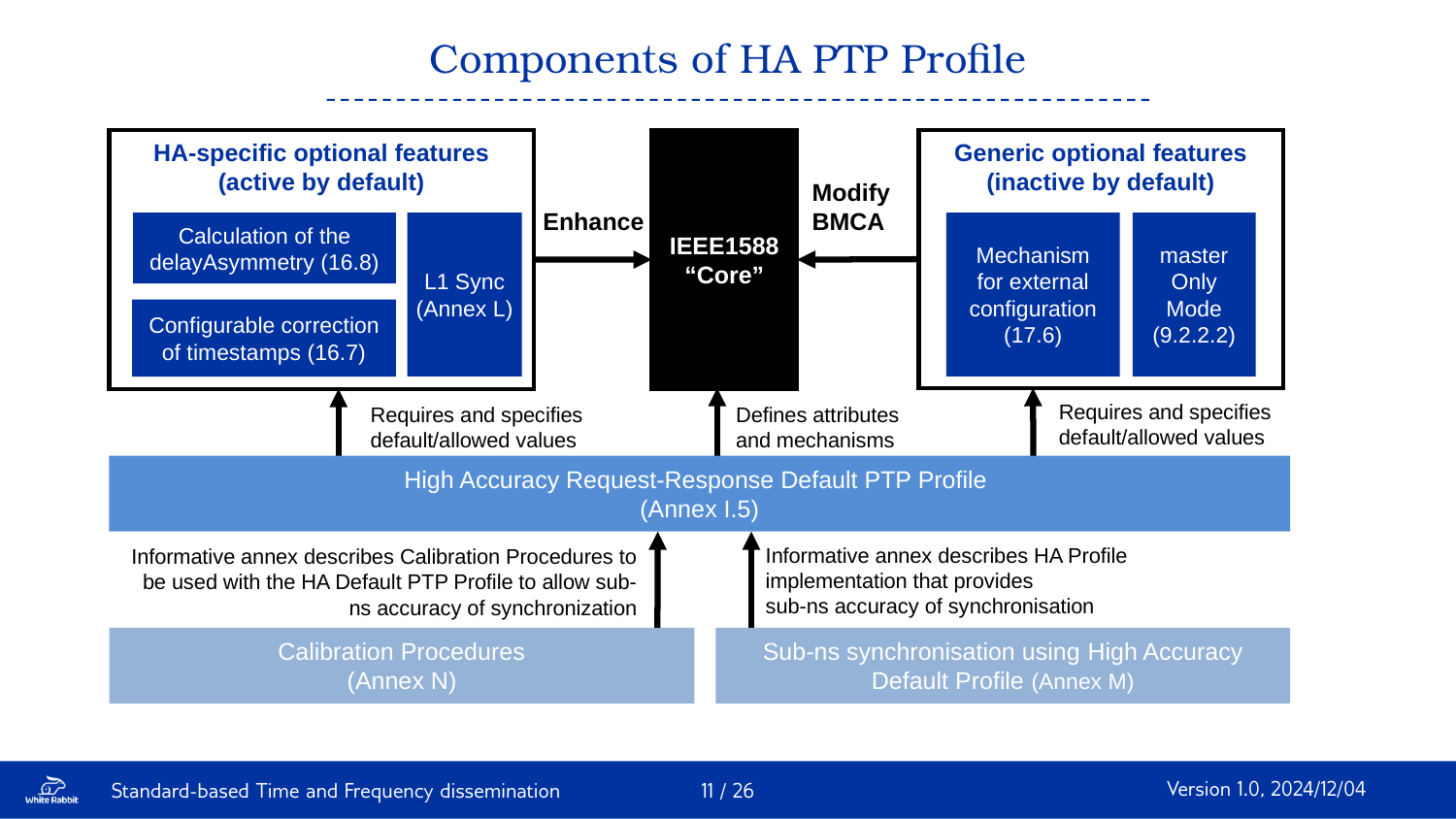

Components of HA PTP Profile
HA-specific optional features
(active by default)
Enhance
Calculation of the delayAsymmetry (16.8)
L1 Sync
(Annex L)
Configurable correction of timestamps (16.7)
Requires and specifies
default/allowed values
IEEE1588
“Core”
Generic optional features
(inactive by default)
Modify
BMCA
Mechanism for external configuration
(17.6)
master Only
Mode
(9.2.2.2)
Requires and specifies
default/allowed values
Defines attributes
and mechanisms

High Accuracy Request-Response Default PTP Profile
(Annex I.5)
Informative annex describes Calibration Procedures to be used with the HA Default PTP Profile to allow sub-ns accuracy of synchronization
Calibration Procedures
(Annex N)
Informative annex describes HA Profile
implementation that provides
sub-ns accuracy of synchronisation
Sub-ns synchronisation using High Accuracy Default Profile (Annex M)
11 / 26
Standard-based Time and Frequency dissemination